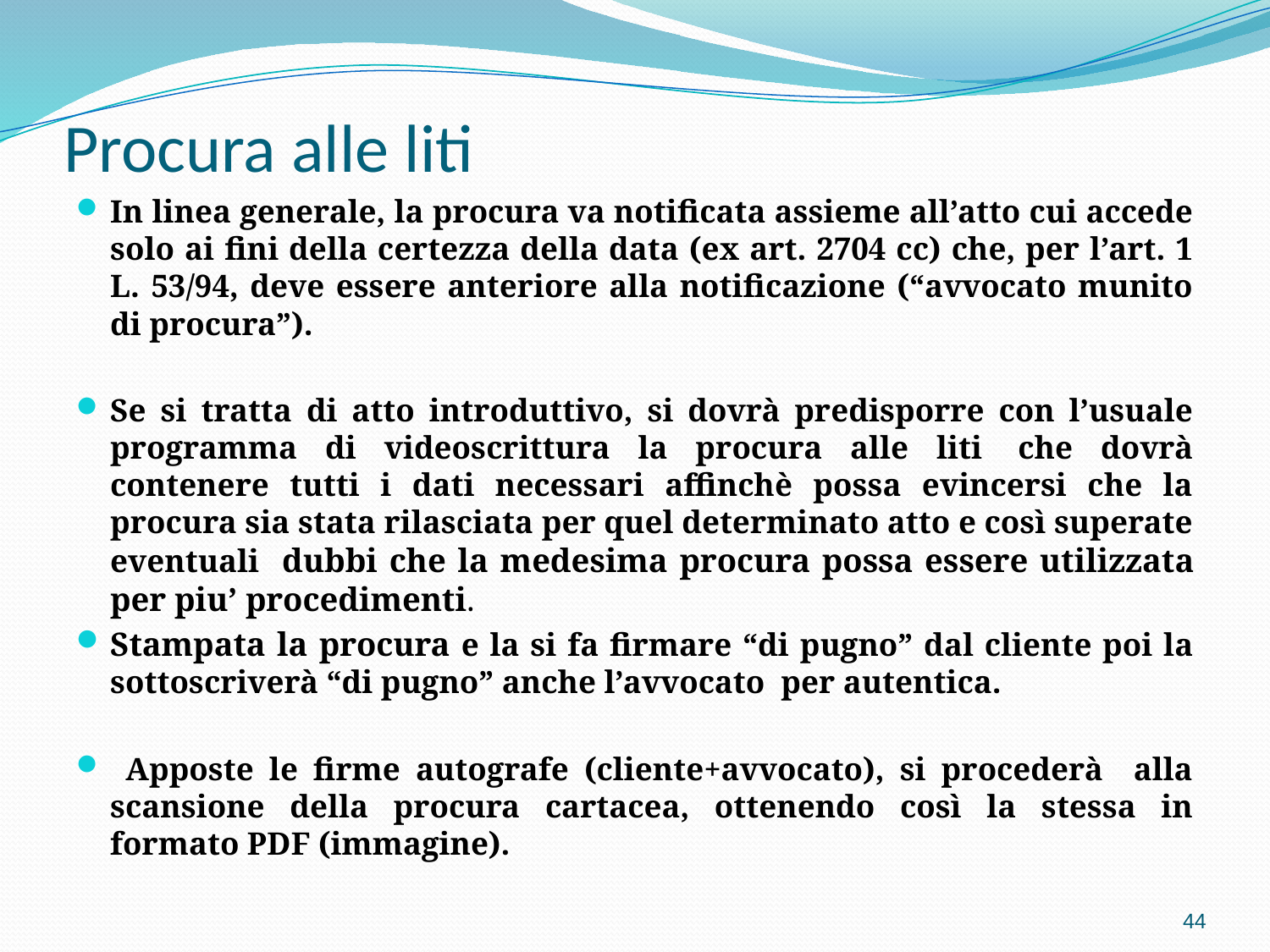

# Procura alle liti
In linea generale, la procura va notificata assieme all’atto cui accede solo ai fini della certezza della data (ex art. 2704 cc) che, per l’art. 1 L. 53/94, deve essere anteriore alla notificazione (“avvocato munito di procura”).

Se si tratta di atto introduttivo, si dovrà predisporre con l’usuale programma di videoscrittura la procura alle liti  che dovrà contenere tutti i dati necessari affinchè possa evincersi che la procura sia stata rilasciata per quel determinato atto e così superate eventuali  dubbi che la medesima procura possa essere utilizzata per piu’ procedimenti.
Stampata la procura e la si fa firmare “di pugno” dal cliente poi la sottoscriverà “di pugno” anche l’avvocato  per autentica.

 Apposte le firme autografe (cliente+avvocato), si procederà  alla scansione della procura cartacea, ottenendo così la stessa in formato PDF (immagine).
44